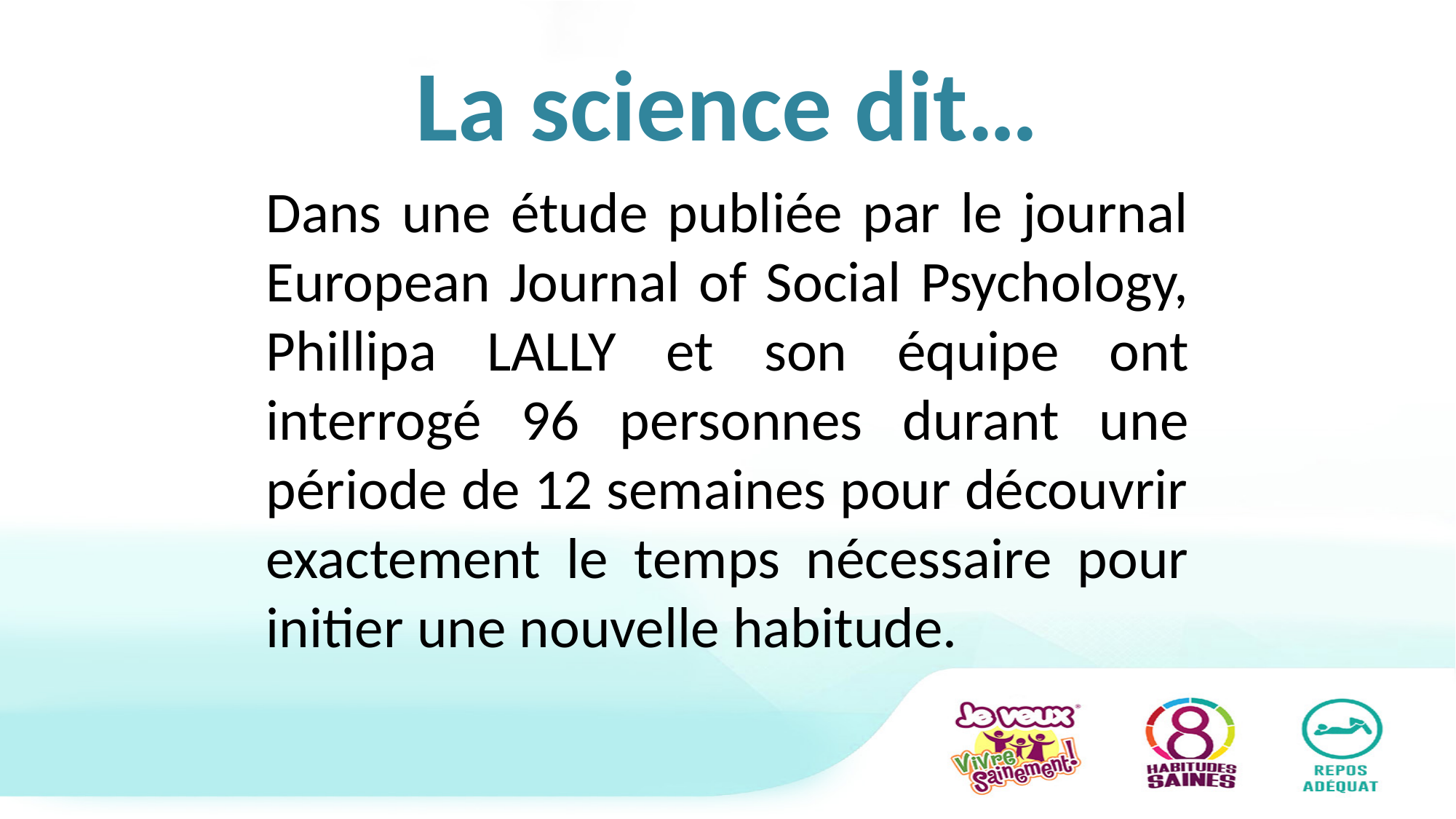

# La science dit…
Dans une étude publiée par le journal European Journal of Social Psychology, Phillipa LALLY et son équipe ont interrogé 96 personnes durant une période de 12 semaines pour découvrir exactement le temps nécessaire pour initier une nouvelle habitude.